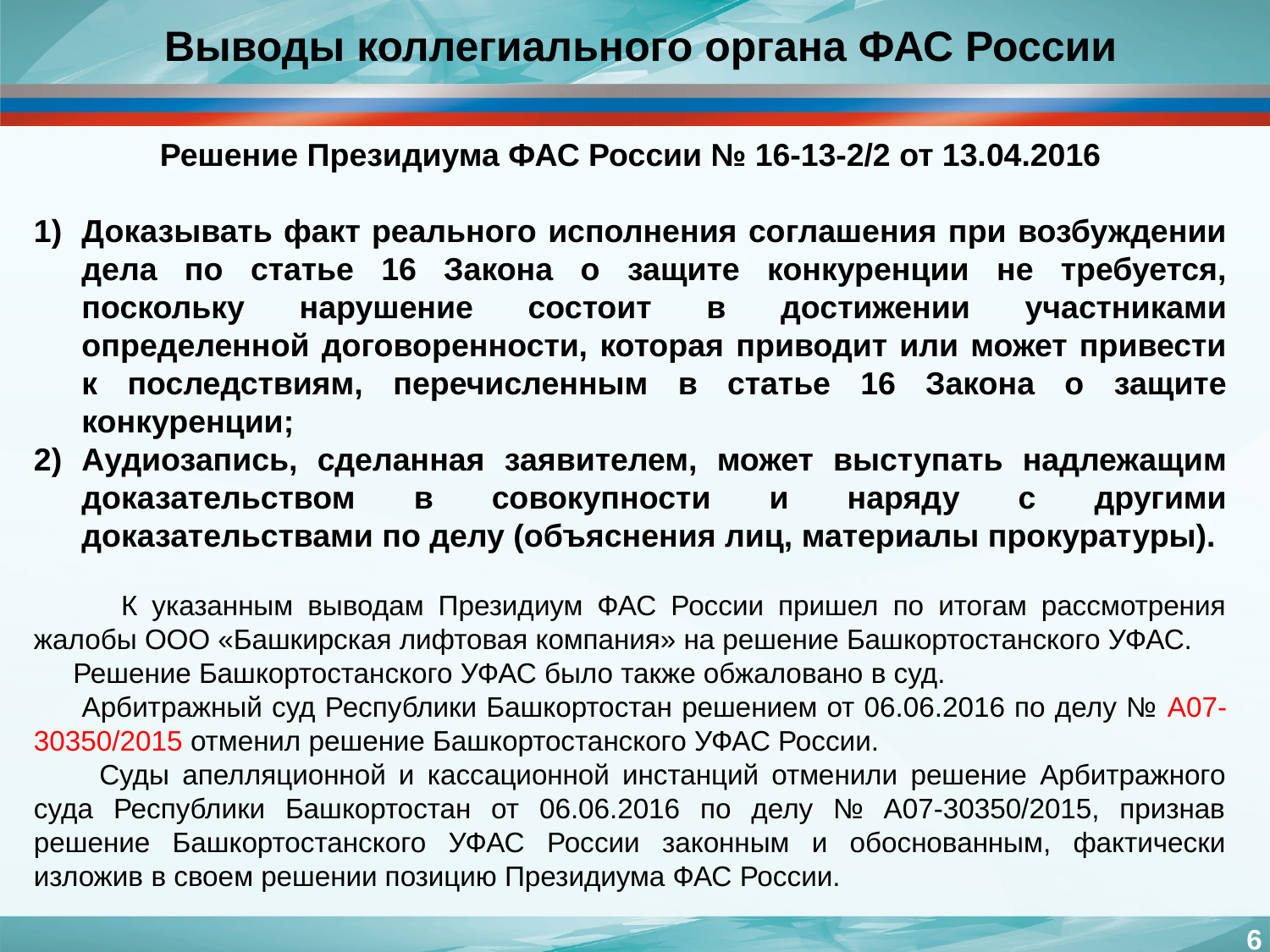

Выводы коллегиального органа ФАС России
Решение Президиума ФАС России № 16-13-2/2 от 13.04.2016

Доказывать факт реального исполнения соглашения при возбуждении дела по статье 16 Закона о защите конкуренции не требуется, поскольку нарушение состоит в достижении участниками определенной договоренности, которая приводит или может привести к последствиям, перечисленным в статье 16 Закона о защите конкуренции;
Аудиозапись, сделанная заявителем, может выступать надлежащим доказательством в совокупности и наряду с другими доказательствами по делу (объяснения лиц, материалы прокуратуры).

      К указанным выводам Президиум ФАС России пришел по итогам рассмотрения жалобы ООО «Башкирская лифтовая компания» на решение Башкортостанского УФАС.
     Решение Башкортостанского УФАС было также обжаловано в суд.
     Арбитражный суд Республики Башкортостан решением от 06.06.2016 по делу № А07-30350/2015 отменил решение Башкортостанского УФАС России.
     Суды апелляционной и кассационной инстанций отменили решение Арбитражного суда Республики Башкортостан от 06.06.2016 по делу № А07-30350/2015, признав решение Башкортостанского УФАС России законным и обоснованным, фактически изложив в своем решении позицию Президиума ФАС России.

6